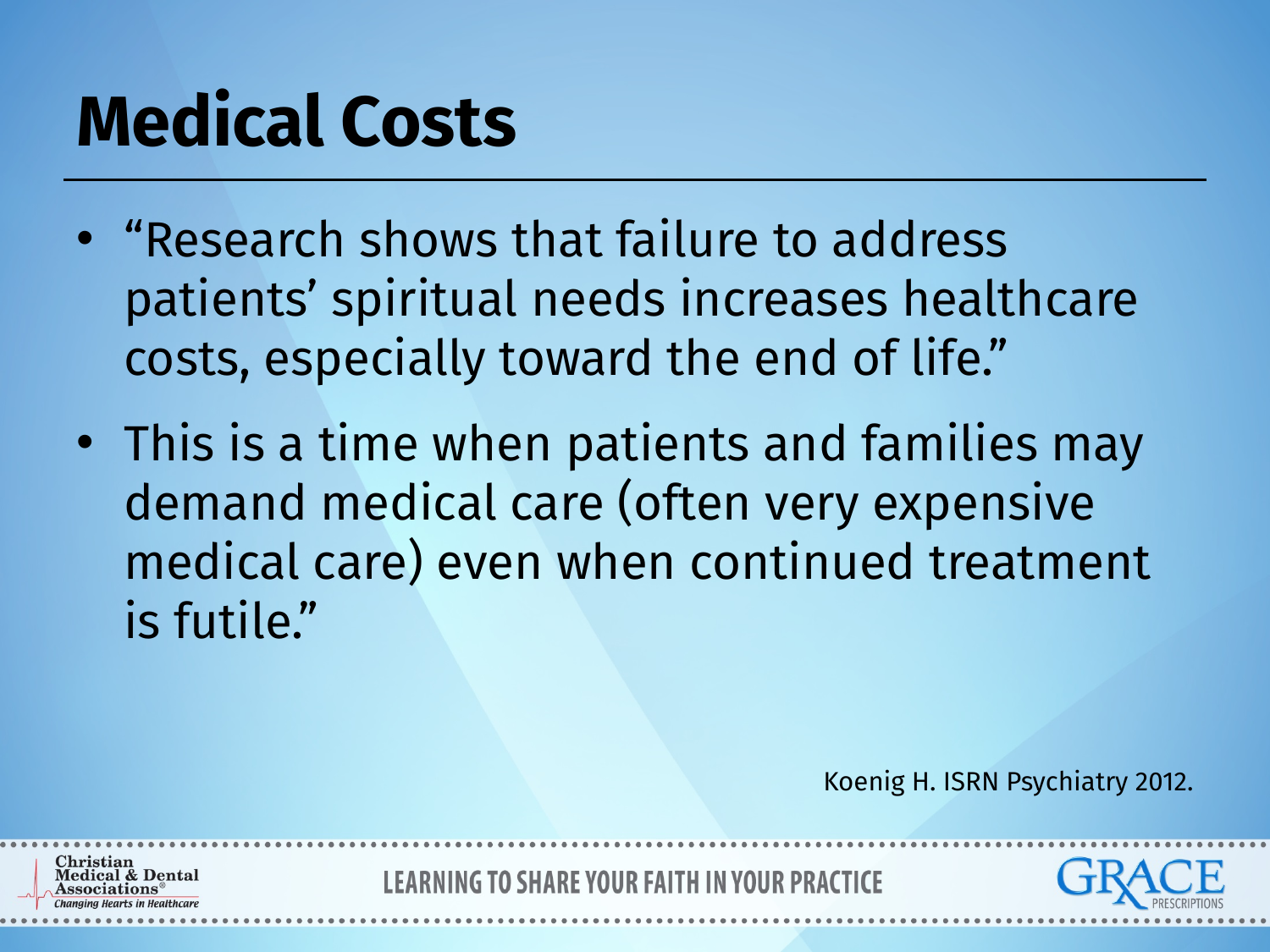

# Medical Costs
“Research shows that failure to address patients’ spiritual needs increases healthcare costs, especially toward the end of life.”
This is a time when patients and families may demand medical care (often very expensive medical care) even when continued treatment is futile.”

Koenig H. ISRN Psychiatry 2012.